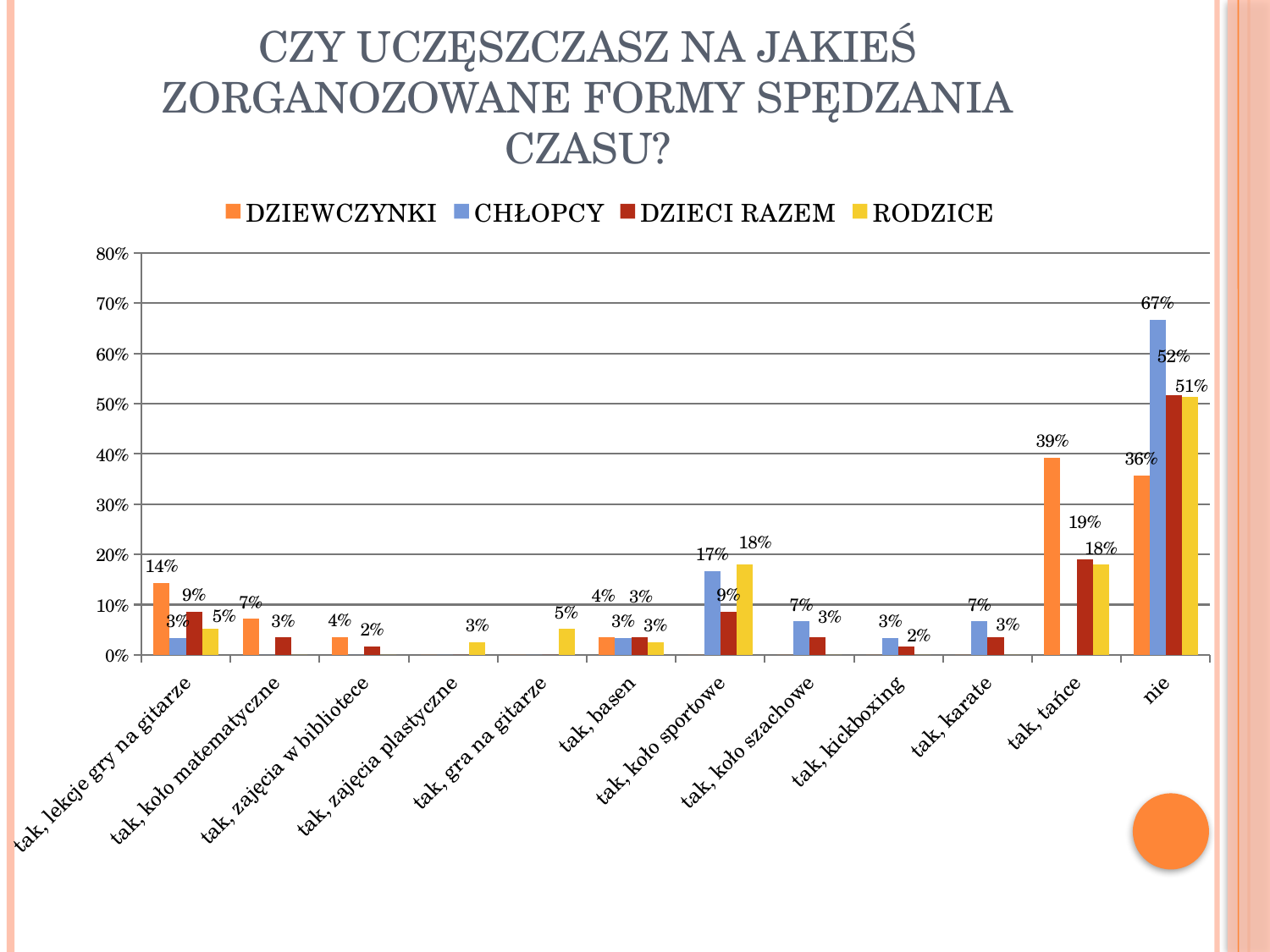

# CZY UCZĘSZCZASZ NA JAKIEŚ ZORGANOZOWANE FORMY SPĘDZANIA CZASU?

### Chart

| Category | DZIEWCZYNKI | CHŁOPCY | DZIECI RAZEM | RODZICE |
|---|---|---|---|---|
| tak, lekcje gry na gitarze | 0.14285714285714285 | 0.03333333333333333 | 0.08620689655172414 | 0.05128205128205128 |
| tak, koło matematyczne | 0.07142857142857142 | 0.0 | 0.034482758620689655 | 0.0 |
| tak, zajęcia w bibliotece | 0.03571428571428571 | 0.0 | 0.017241379310344827 | 0.0 |
| tak, zajęcia plastyczne | 0.0 | 0.0 | 0.0 | 0.02564102564102564 |
| tak, gra na gitarze | 0.0 | 0.0 | 0.0 | 0.05128205128205128 |
| tak, basen | 0.03571428571428571 | 0.03333333333333333 | 0.034482758620689655 | 0.02564102564102564 |
| tak, koło sportowe | 0.0 | 0.16666666666666666 | 0.08620689655172414 | 0.1794871794871795 |
| tak, koło szachowe | 0.0 | 0.06666666666666667 | 0.034482758620689655 | 0.0 |
| tak, kickboxing | 0.0 | 0.03333333333333333 | 0.017241379310344827 | 0.0 |
| tak, karate | 0.0 | 0.06666666666666667 | 0.034482758620689655 | 0.0 |
| tak, tańce | 0.39285714285714285 | 0.0 | 0.1896551724137931 | 0.1794871794871795 |
| nie | 0.3571428571428571 | 0.6666666666666666 | 0.5172413793103449 | 0.5128205128205128 |